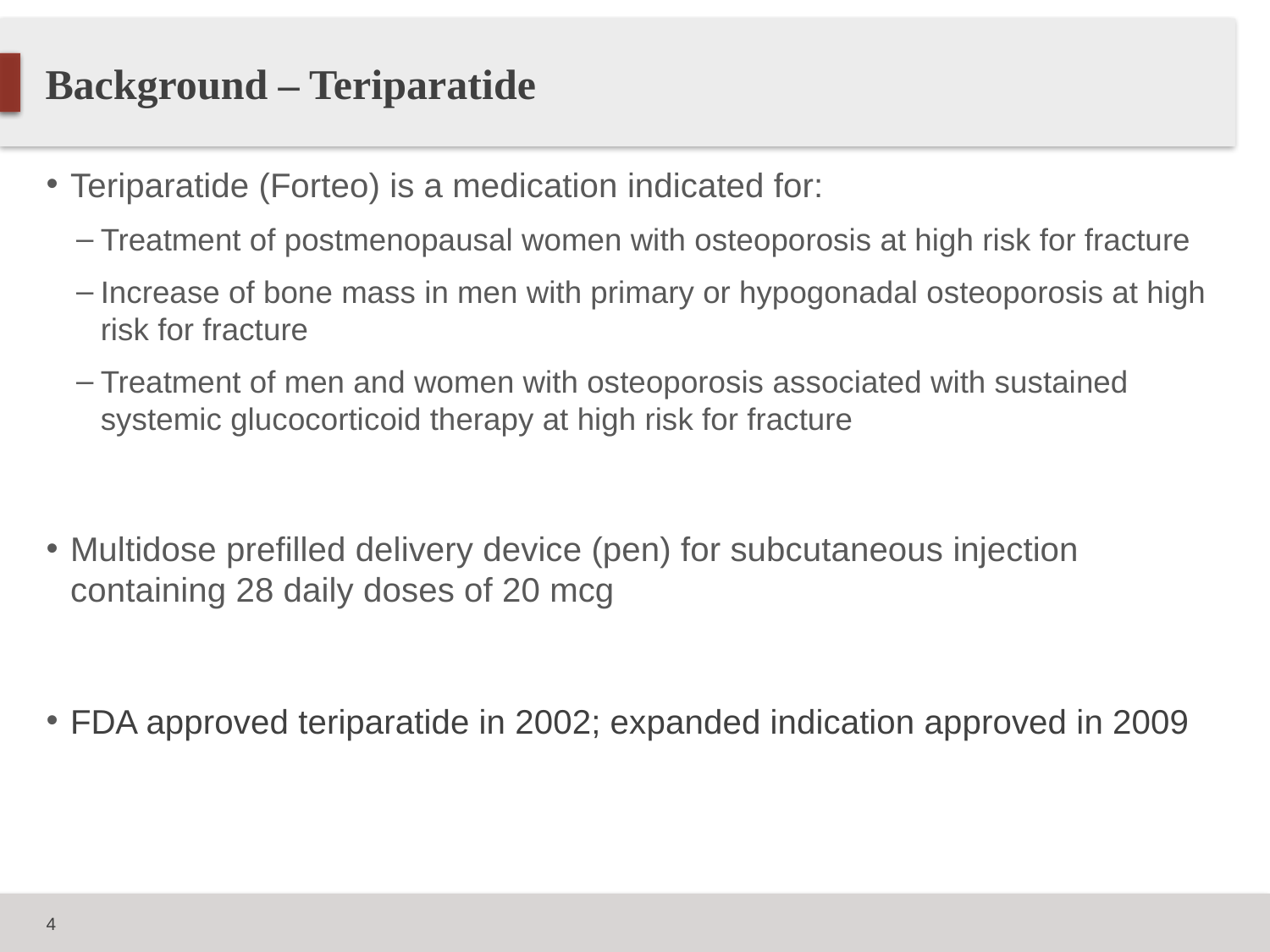

# Background – Teriparatide
Teriparatide (Forteo) is a medication indicated for:
Treatment of postmenopausal women with osteoporosis at high risk for fracture
Increase of bone mass in men with primary or hypogonadal osteoporosis at high risk for fracture
Treatment of men and women with osteoporosis associated with sustained systemic glucocorticoid therapy at high risk for fracture

Multidose prefilled delivery device (pen) for subcutaneous injection containing 28 daily doses of 20 mcg

FDA approved teriparatide in 2002; expanded indication approved in 2009